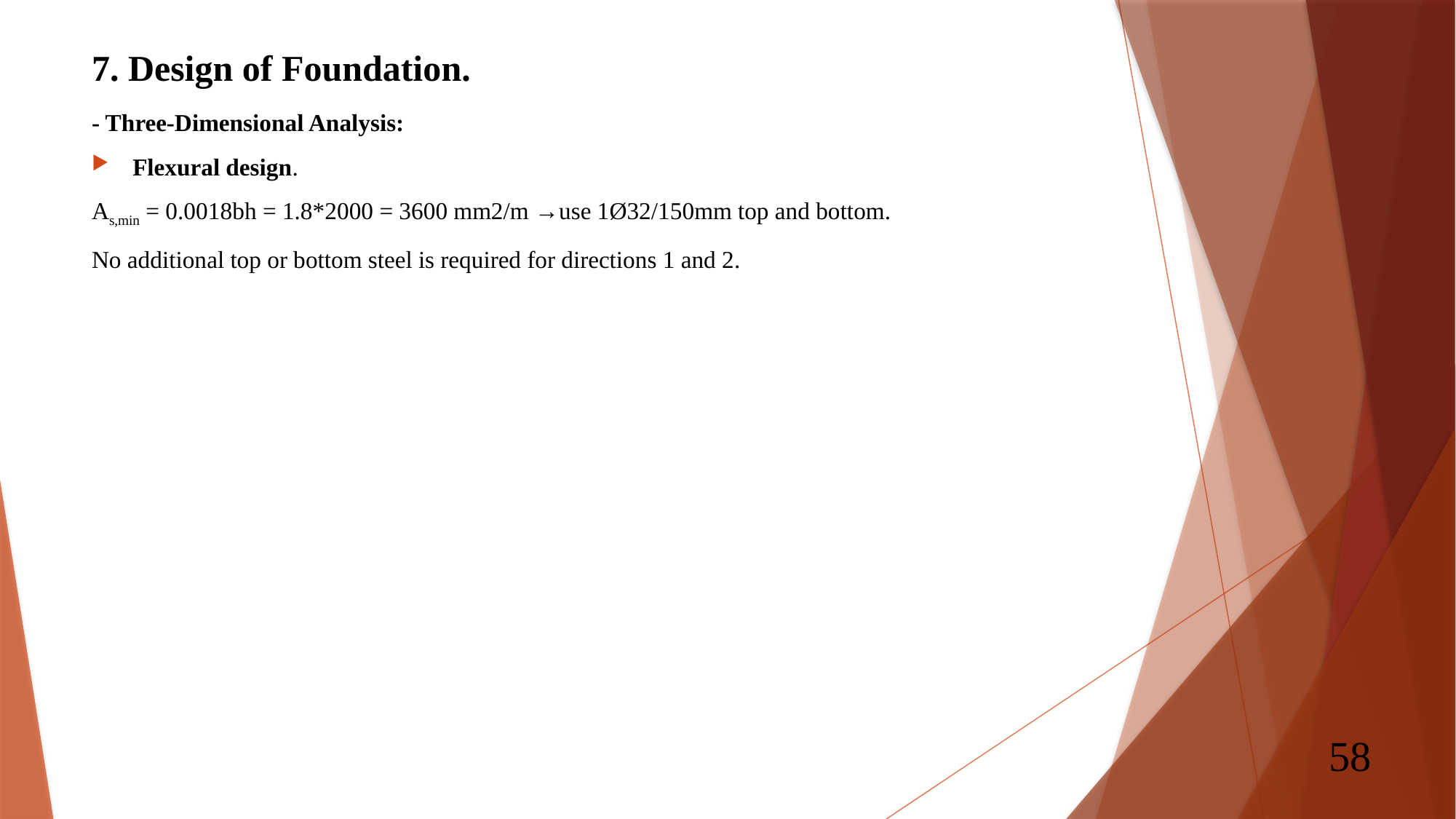

# 7. Design of Foundation.
- Three-Dimensional Analysis:
Flexural design.
As,min = 0.0018bh = 1.8*2000 = 3600 mm2/m →use 1Ø32/150mm top and bottom.
No additional top or bottom steel is required for directions 1 and 2.

58